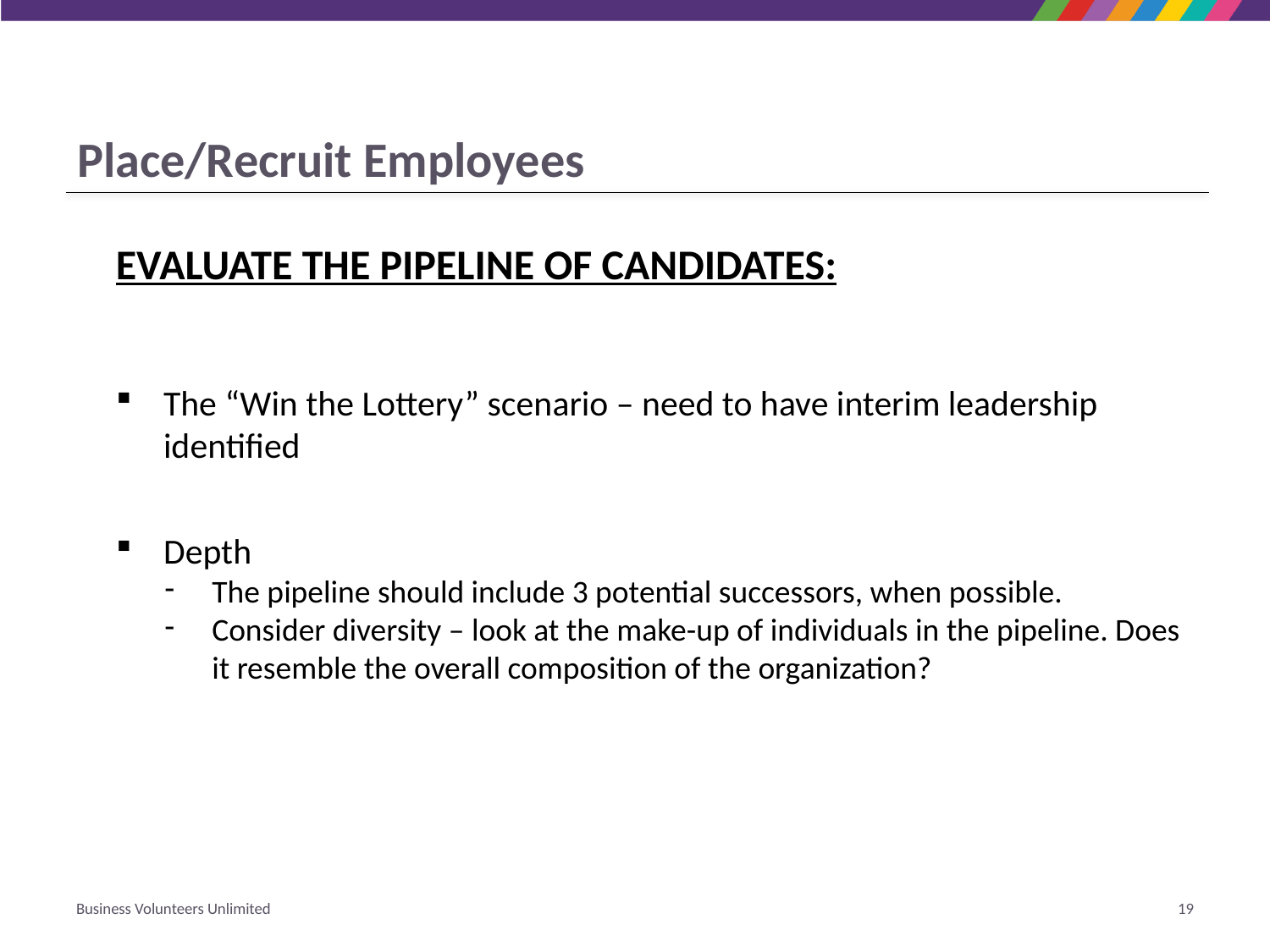

# Place/Recruit Employees
EVALUATE THE PIPELINE OF CANDIDATES:

The “Win the Lottery” scenario – need to have interim leadership identified
Depth
The pipeline should include 3 potential successors, when possible.
Consider diversity – look at the make-up of individuals in the pipeline. Does it resemble the overall composition of the organization?
Business Volunteers Unlimited
19